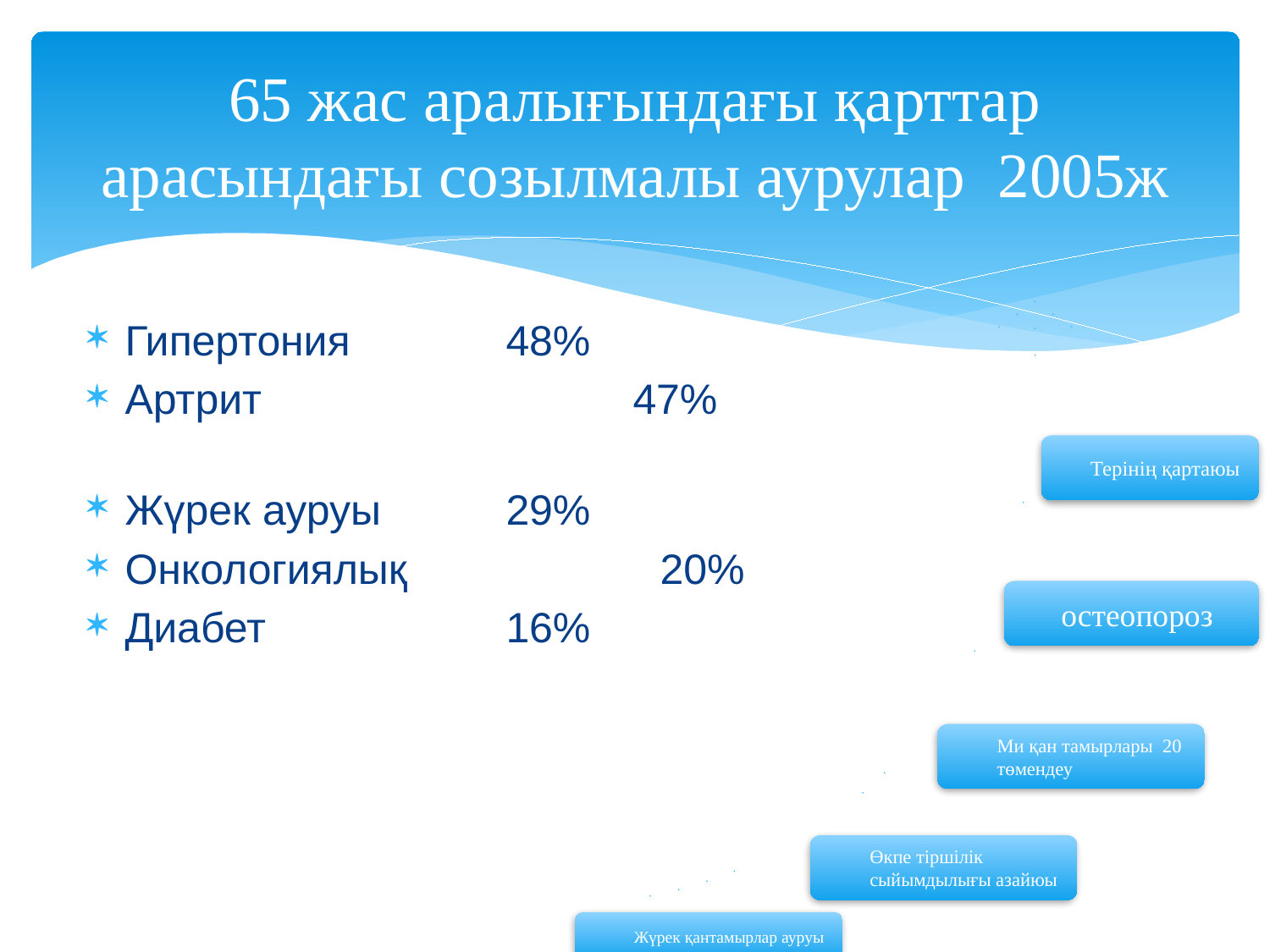

# 65 жас аралығындағы қарттар арасындағы созылмалы аурулар  2005ж
Жүрек қантамырлар ауруы
Өкпе тіршілік сыйымдылығы азайюы
Ми қан тамырлары  20 төмендеу
остеопороз
Терінің қартаюы
Гипертония      	48%
Aртрит			47%
Жүрек ауруы	29%
Онкологиялық	             20%
Диабет		16%